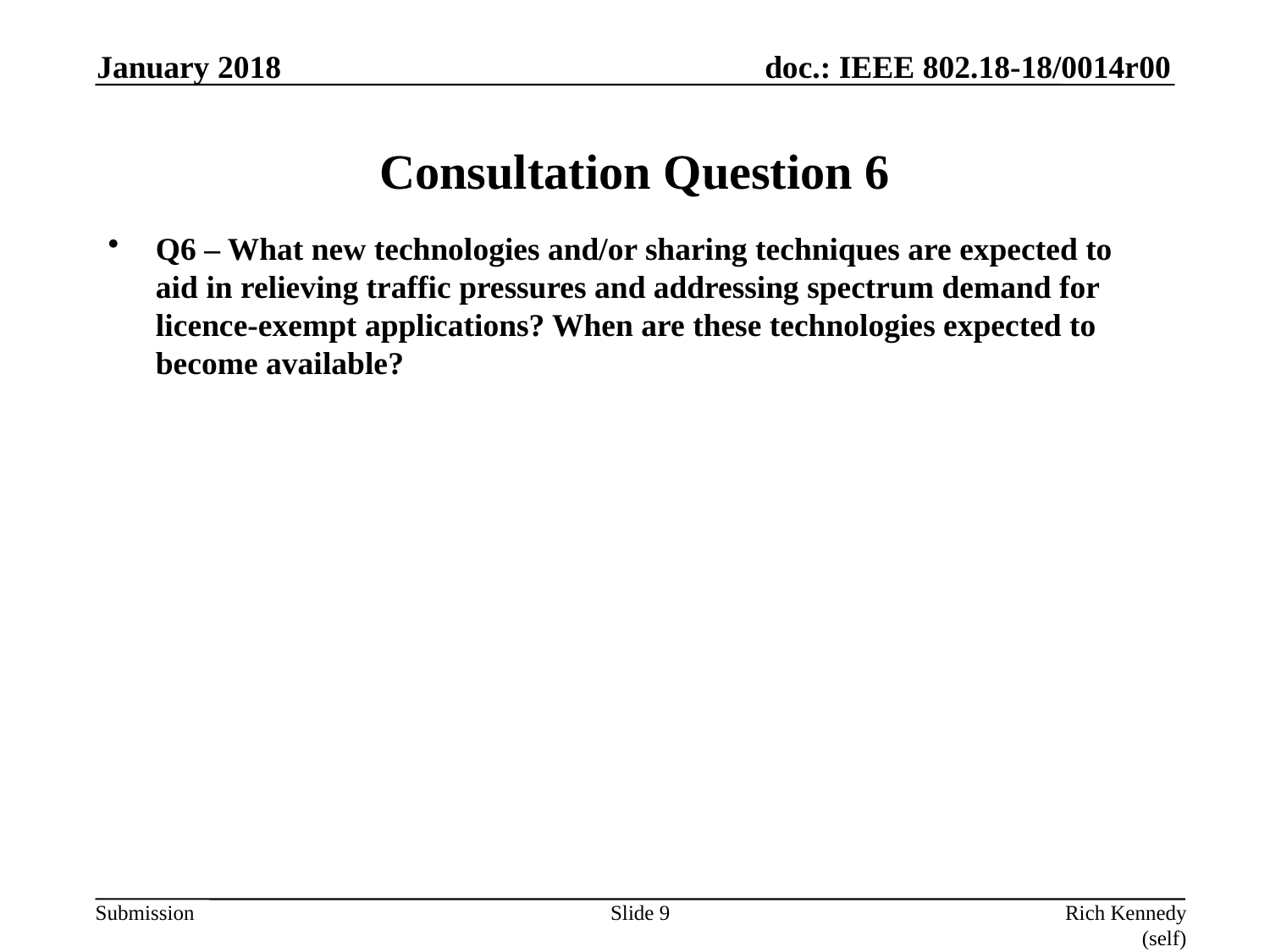

January 2018
# Consultation Question 6
Q6 – What new technologies and/or sharing techniques are expected to aid in relieving traffic pressures and addressing spectrum demand for licence-exempt applications? When are these technologies expected to become available?
Slide 9
Rich Kennedy (self)